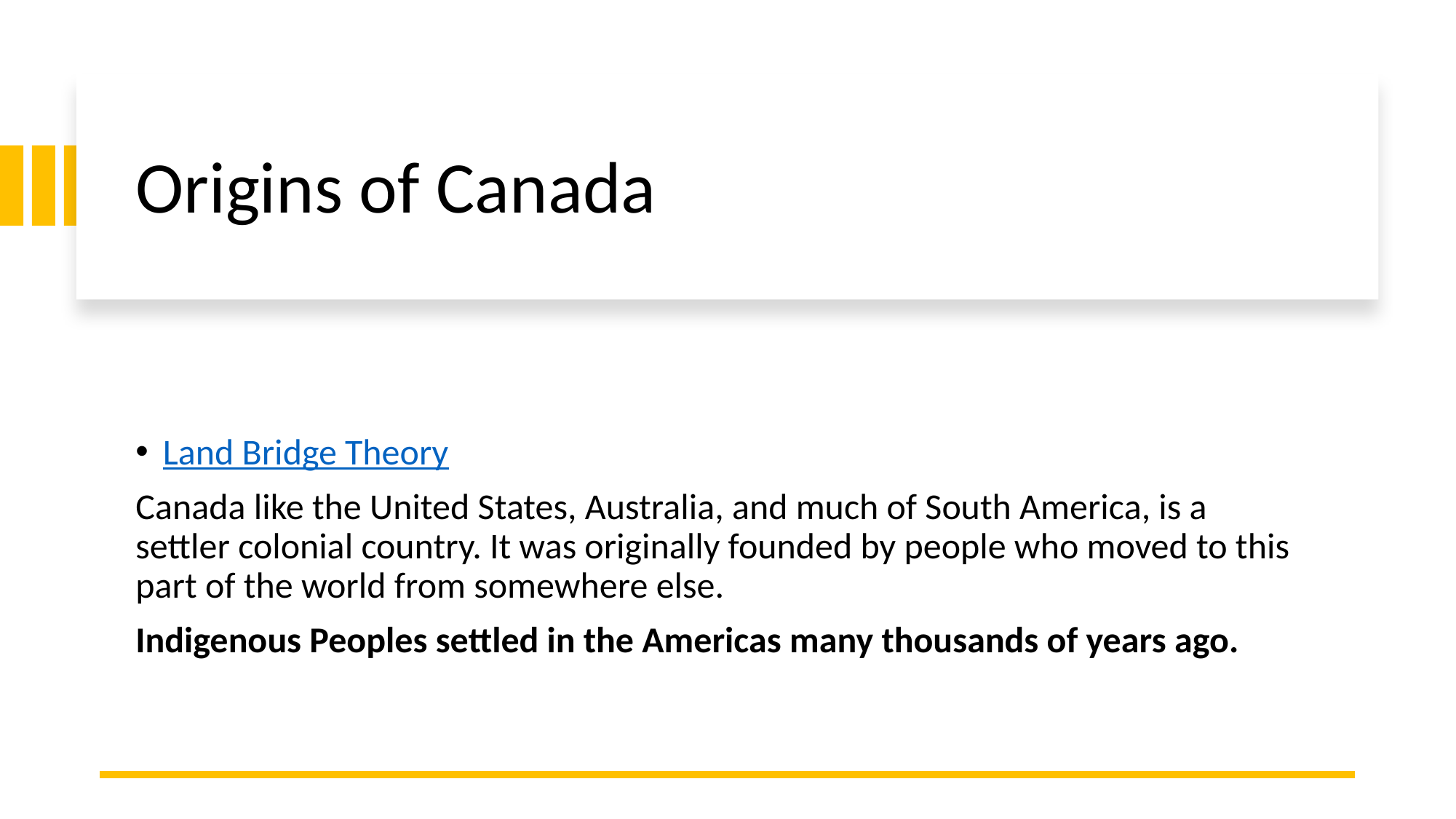

# Origins of Canada

Land Bridge Theory
Canada like the United States, Australia, and much of South America, is a settler colonial country. It was originally founded by people who moved to this part of the world from somewhere else.
Indigenous Peoples settled in the Americas many thousands of years ago.